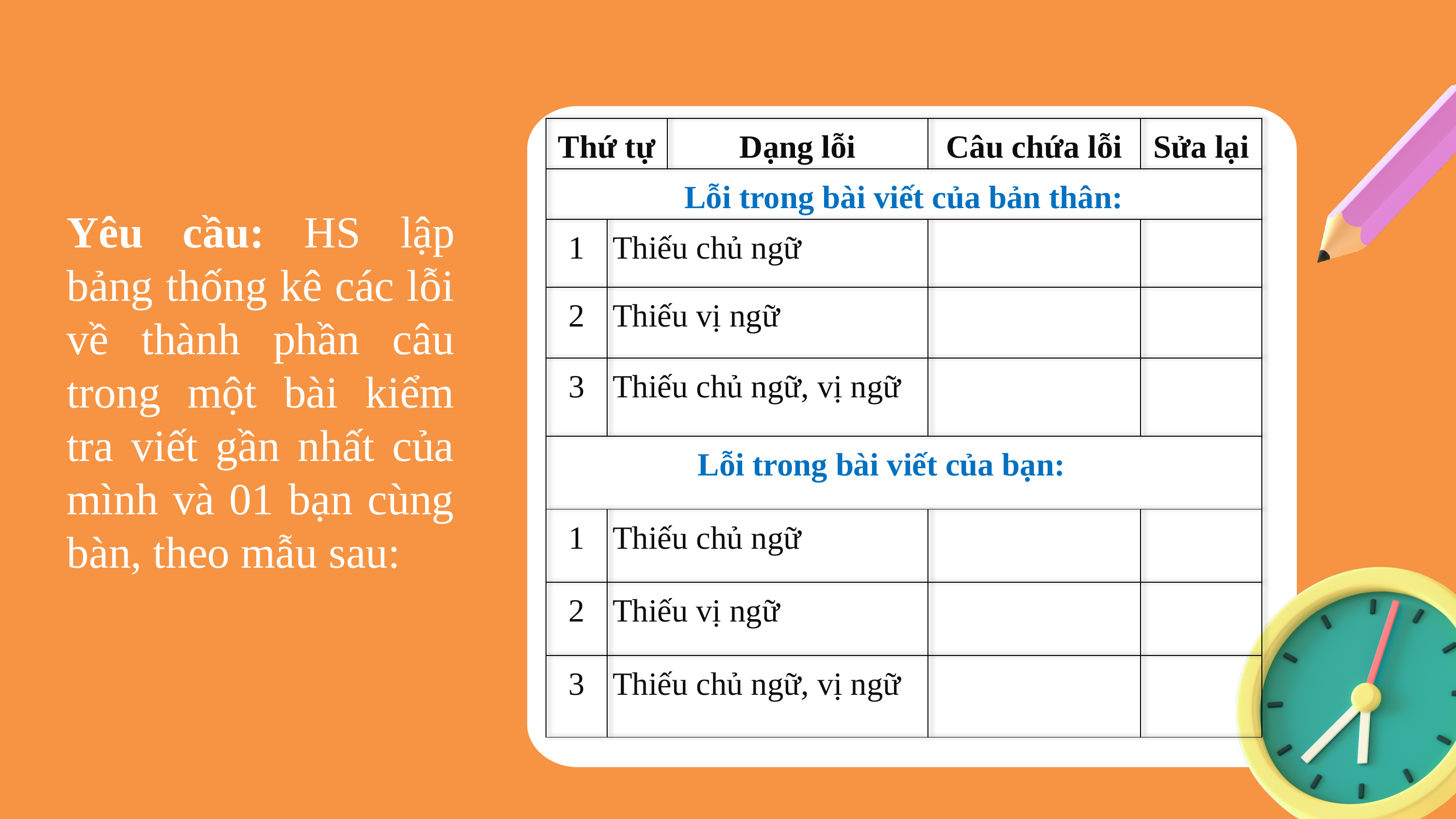

| Thứ tự |  | Dạng lỗi | Câu chứa lỗi | Sửa lại |
| --- | --- | --- | --- | --- |
| Lỗi trong bài viết của bản thân: |  |  |  |  |
| 1 | Thiếu chủ ngữ |  |  |  |
| 2 | Thiếu vị ngữ |  |  |  |
| 3 | Thiếu chủ ngữ, vị ngữ |  |  |  |
| Lỗi trong bài viết của bạn: |  |  |  |  |
| 1 | Thiếu chủ ngữ |  |  |  |
| 2 | Thiếu vị ngữ |  |  |  |
| 3 | Thiếu chủ ngữ, vị ngữ |  |  |  |
Yêu cầu: HS lập bảng thống kê các lỗi về thành phần câu trong một bài kiểm tra viết gần nhất của mình và 01 bạn cùng bàn, theo mẫu sau: